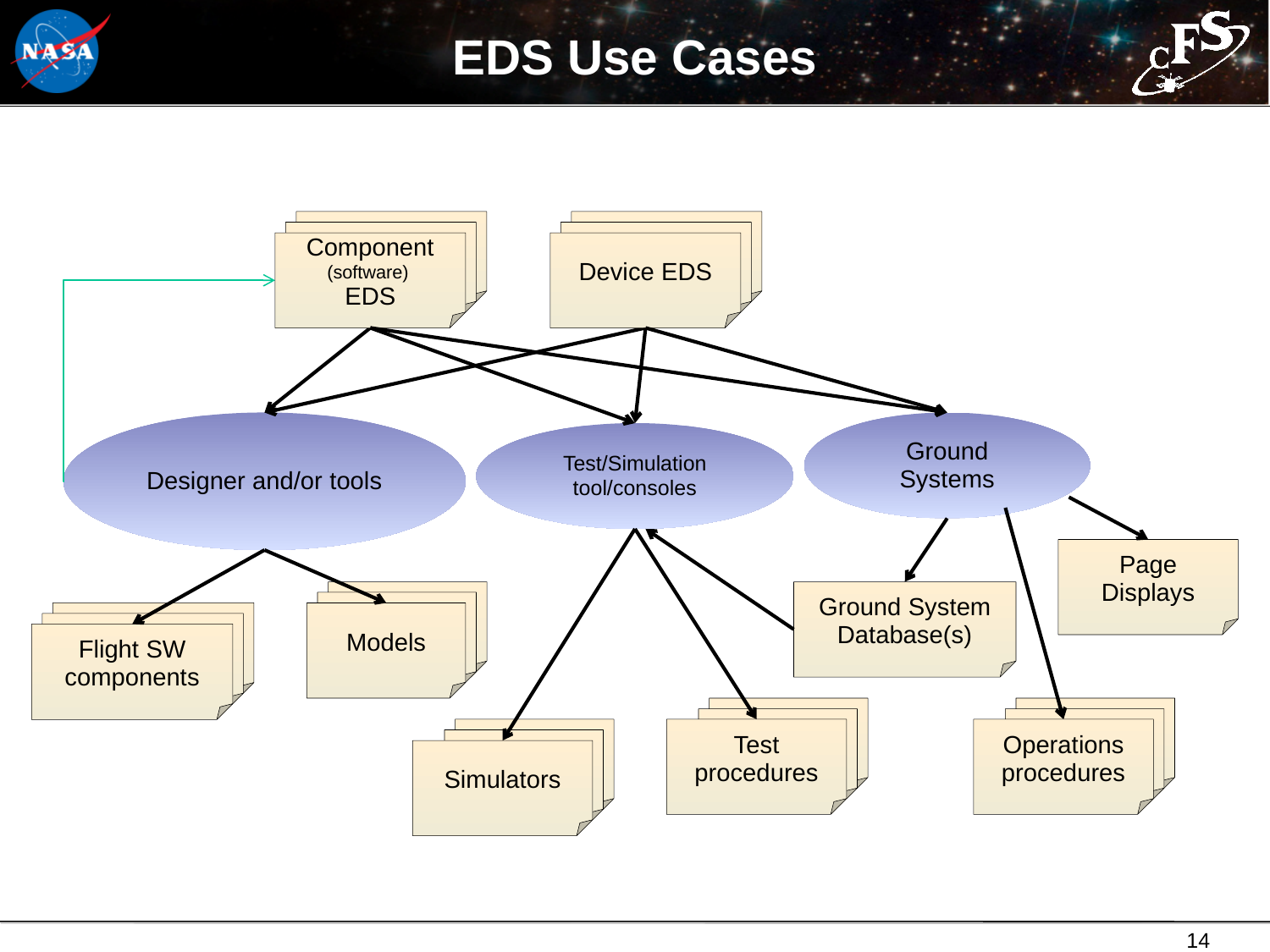

# EDS Use Cases
Component EDS
Component EDS
Component EDS
Component EDS
Component
(software)
EDS
Device EDS
Designer and/or tools
Ground Systems
Test/Simulation tool/consoles
Page Displays
Models
Ground System Database(s)
Models
Flight SW
components
Models
Flight SW
components
Flight SW
components
Models
Models
Models
Models
Models
Test procedures
Operations procedures
Models
Simulators